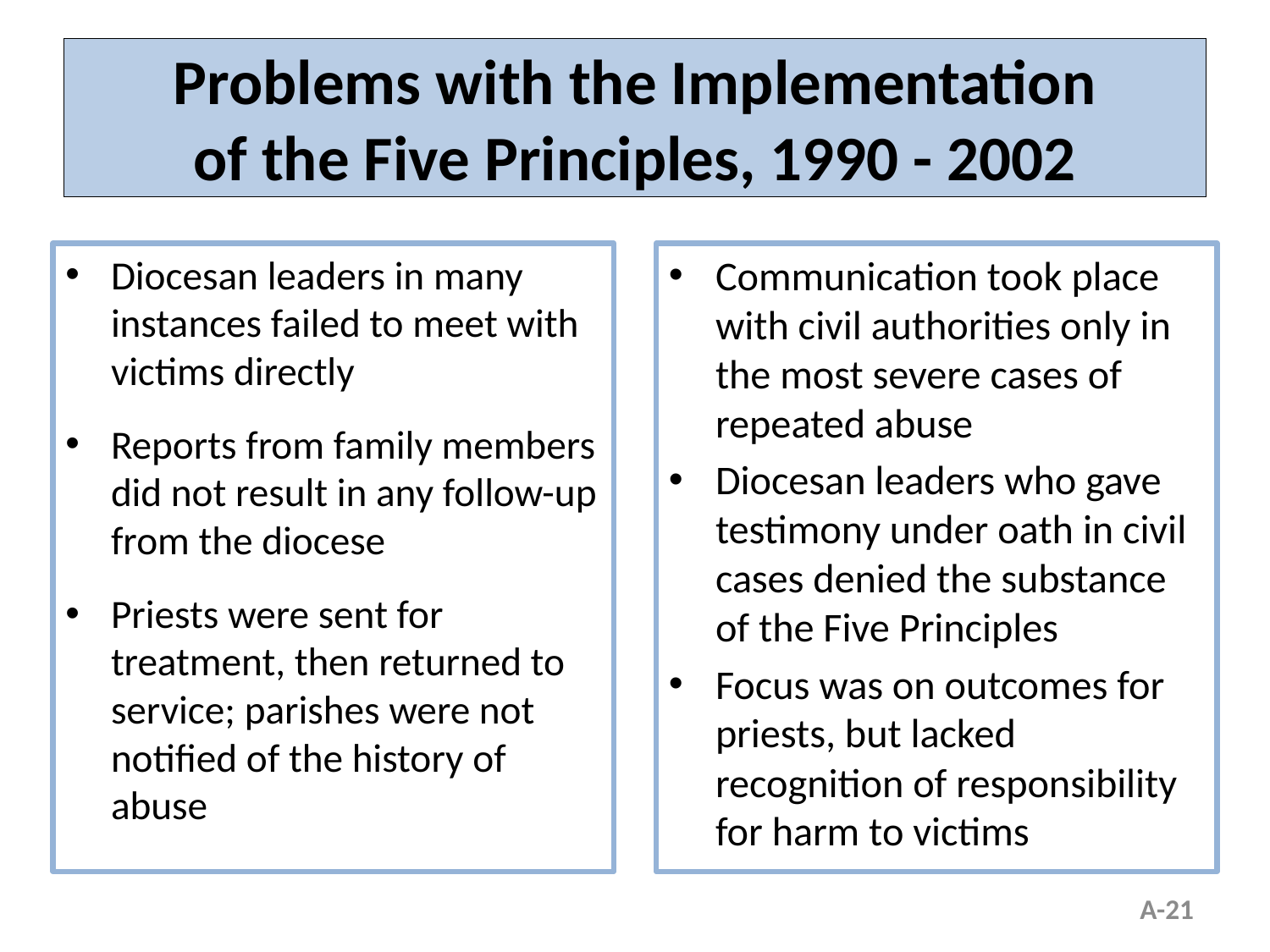

# Problems with the Implementation of the Five Principles, 1990 - 2002
Diocesan leaders in many instances failed to meet with victims directly

Reports from family members did not result in any follow-up from the diocese

Priests were sent for treatment, then returned to service; parishes were not notified of the history of abuse
Communication took place with civil authorities only in the most severe cases of repeated abuse
Diocesan leaders who gave testimony under oath in civil cases denied the substance of the Five Principles
Focus was on outcomes for priests, but lacked recognition of responsibility for harm to victims
A-21